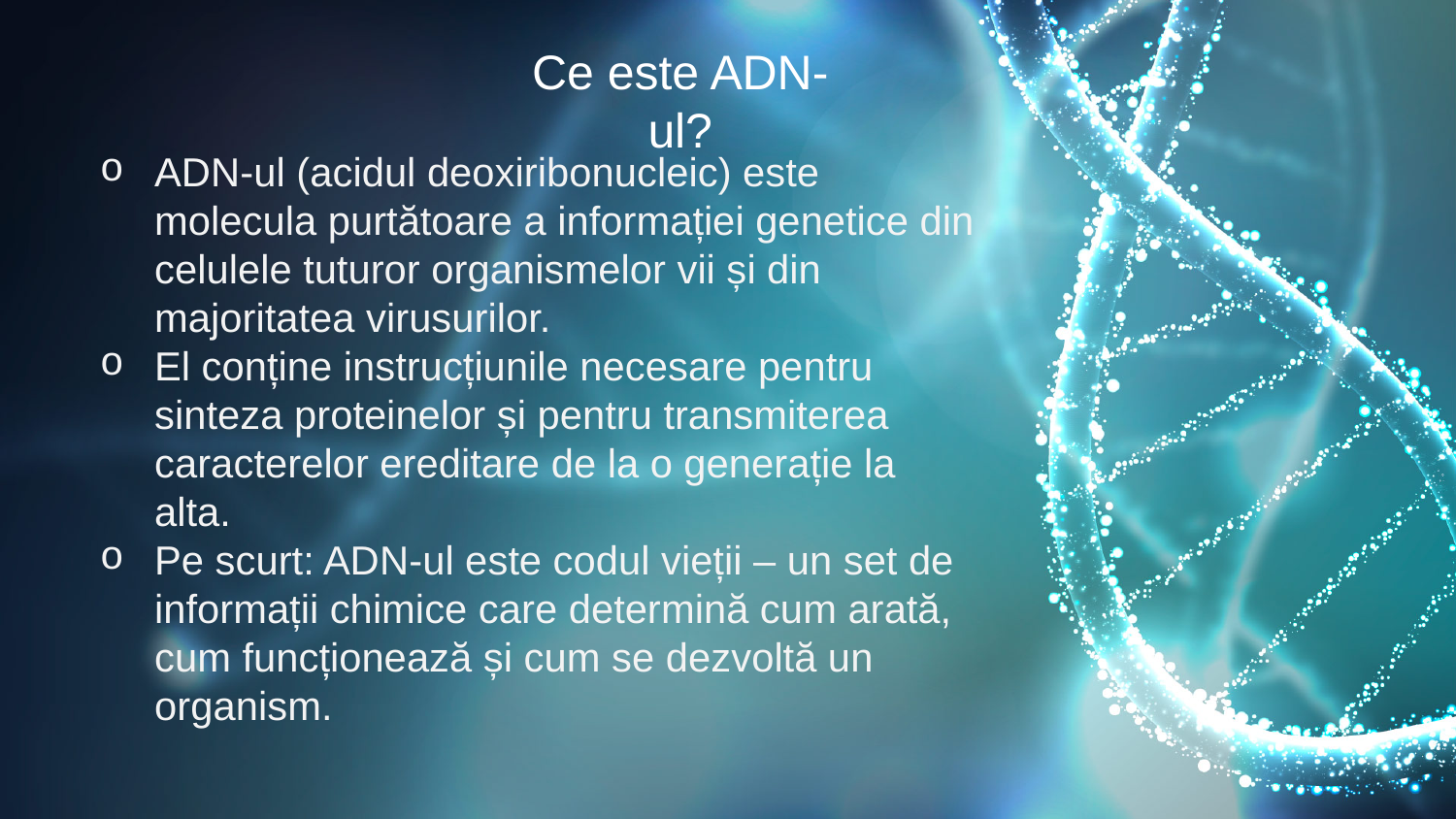

Ce este ADN-ul?
ADN-ul (acidul deoxiribonucleic) este molecula purtătoare a informației genetice din celulele tuturor organismelor vii și din majoritatea virusurilor.
El conține instrucțiunile necesare pentru sinteza proteinelor și pentru transmiterea caracterelor ereditare de la o generație la alta.
Pe scurt: ADN-ul este codul vieții – un set de informații chimice care determină cum arată, cum funcționează și cum se dezvoltă un organism.